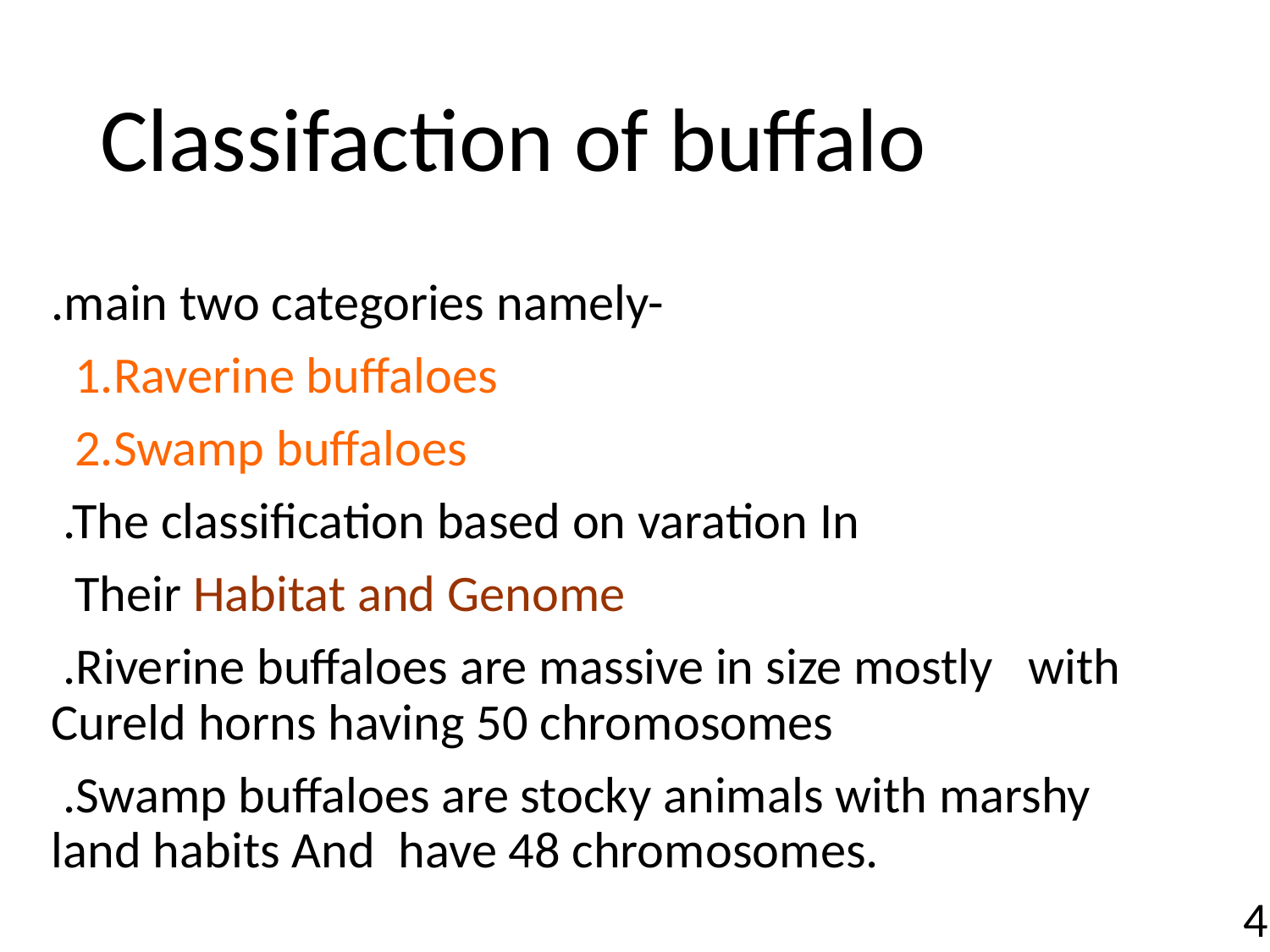

# Classifaction of buffalo

.main two categories namely-
  1.Raverine buffaloes
  2.Swamp buffaloes
 .The classification based on varation In
  Their Habitat and Genome
 .Riverine buffaloes are massive in size mostly   with  Cureld horns having 50 chromosomes
 .Swamp buffaloes are stocky animals with marshy land habits And  have 48 chromosomes.

4